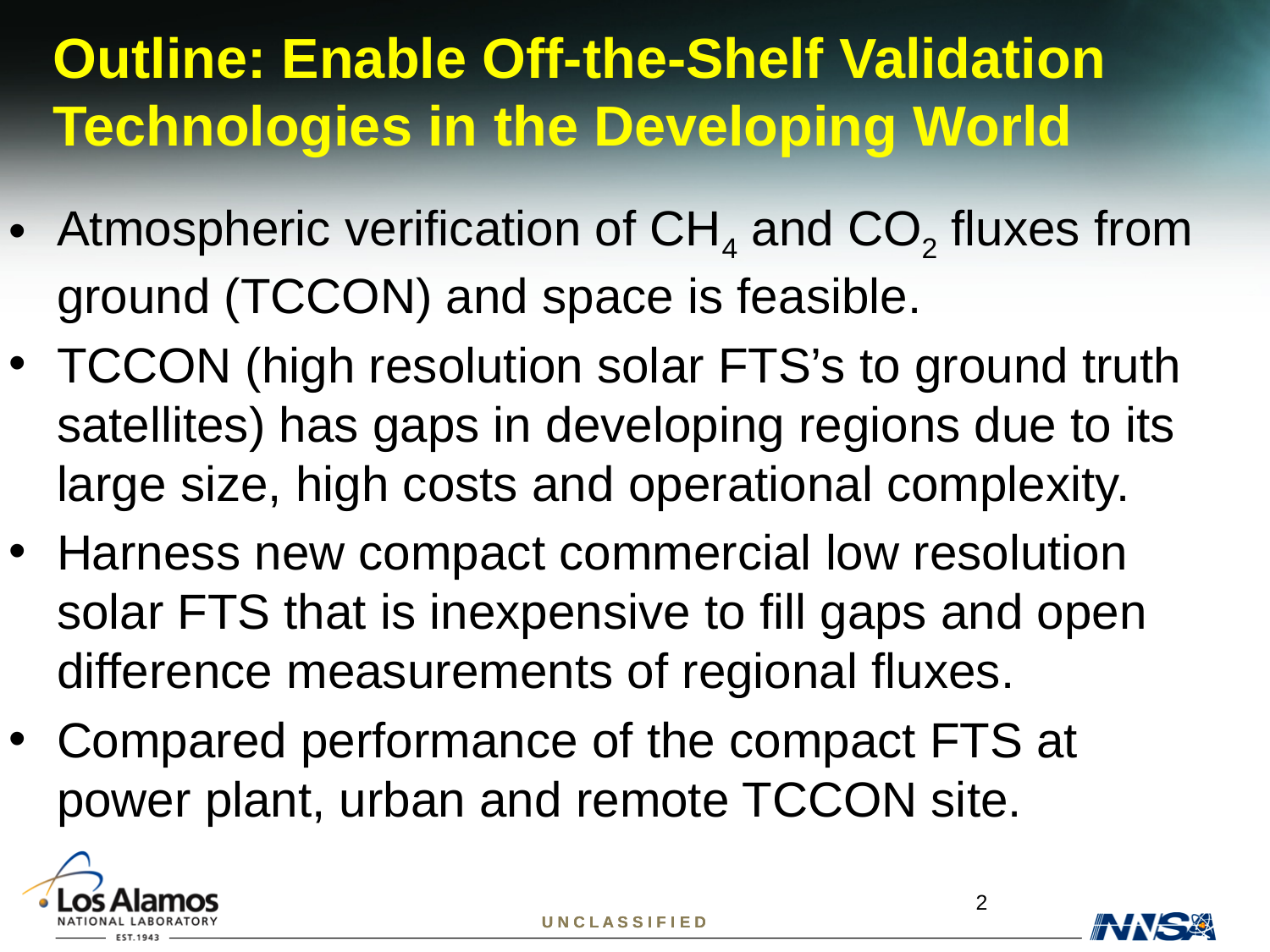

# Outline: Enable Off-the-Shelf Validation Technologies in the Developing World
Atmospheric verification of CH4 and CO2 fluxes from ground (TCCON) and space is feasible.
TCCON (high resolution solar FTS’s to ground truth satellites) has gaps in developing regions due to its large size, high costs and operational complexity.
Harness new compact commercial low resolution solar FTS that is inexpensive to fill gaps and open difference measurements of regional fluxes.
Compared performance of the compact FTS at power plant, urban and remote TCCON site.
2